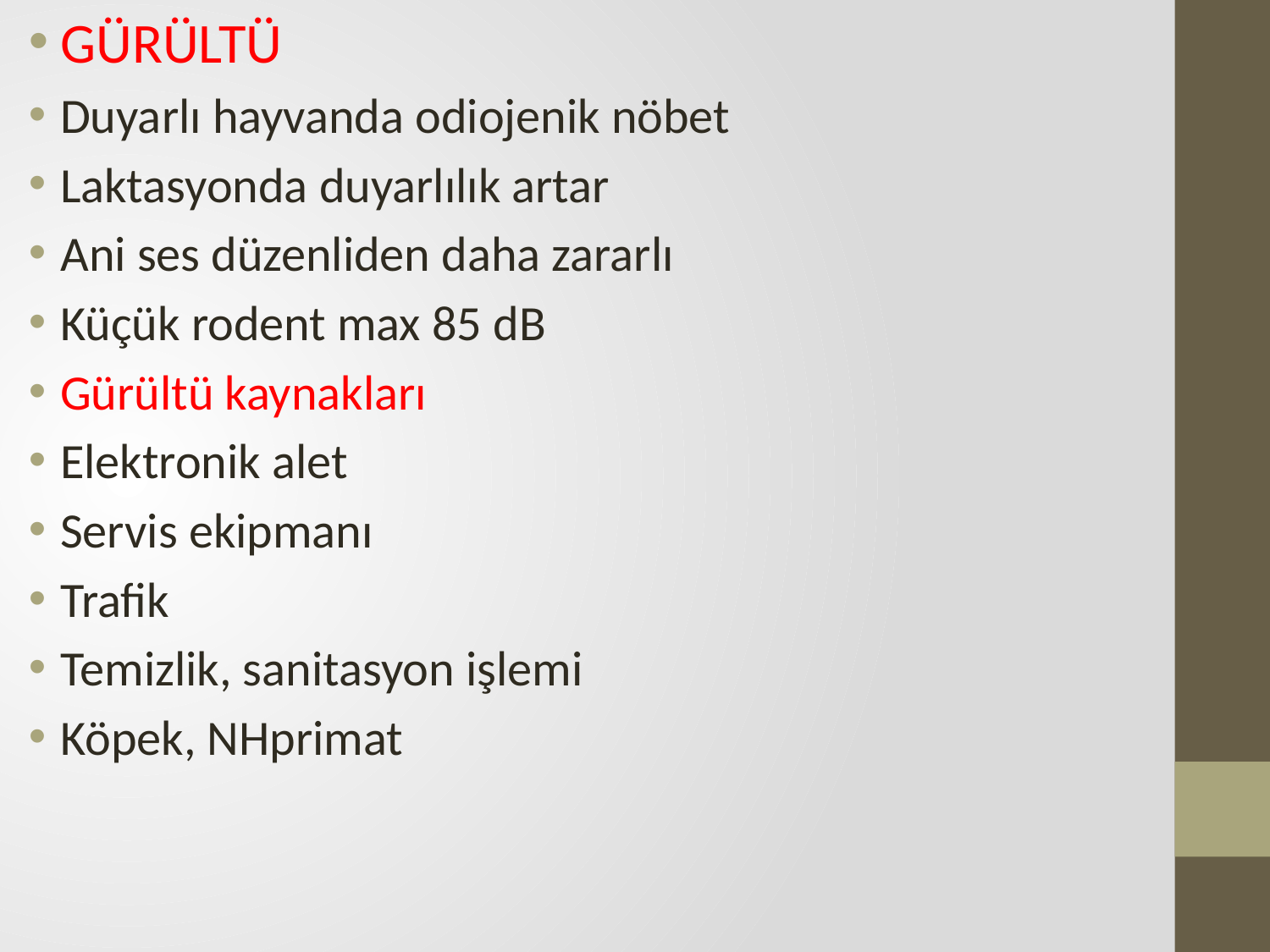

GÜRÜLTÜ
Duyarlı hayvanda odiojenik nöbet
Laktasyonda duyarlılık artar
Ani ses düzenliden daha zararlı
Küçük rodent max 85 dB
Gürültü kaynakları
Elektronik alet
Servis ekipmanı
Trafik
Temizlik, sanitasyon işlemi
Köpek, NHprimat